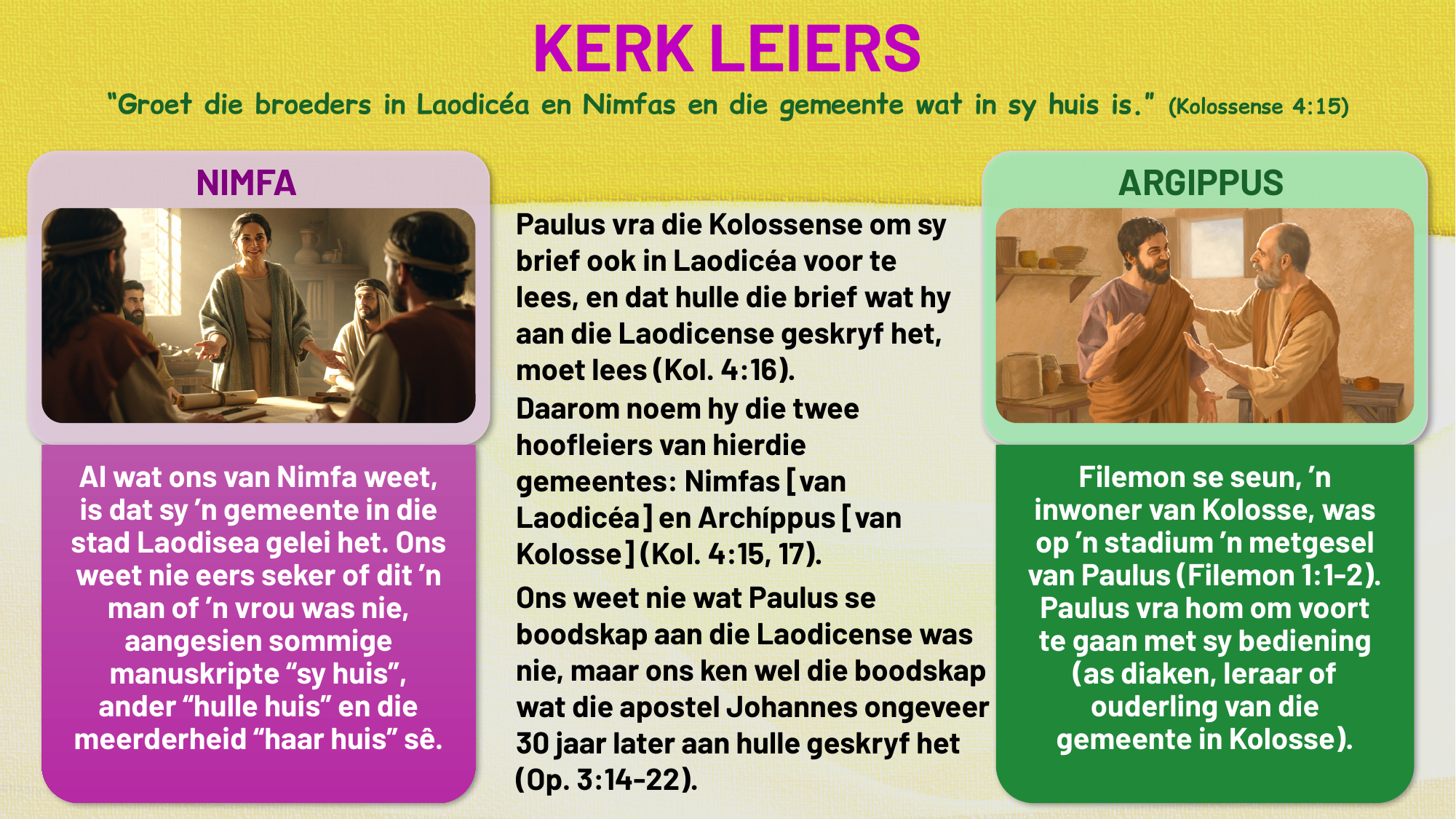

KERK LEIERS
“Groet die broeders in Laodicéa en Nimfas en die gemeente wat in sy huis is.” (Kolossense 4:15)
Al wat ons van Nimfa weet, is dat sy ’n gemeente in die stad Laodisea gelei het. Ons weet nie eers seker of dit ’n man of ’n vrou was nie, aangesien sommige manuskripte “sy huis”, ander “hulle huis” en die meerderheid “haar huis” sê.
Filemon se seun, ’n inwoner van Kolosse, was op ’n stadium ’n metgesel van Paulus (Filemon 1:1-2). Paulus vra hom om voort te gaan met sy bediening (as diaken, leraar of ouderling van die gemeente in Kolosse).
NIMFA
ARGIPPUS
Paulus vra die Kolossense om sy brief ook in Laodicéa voor te lees, en dat hulle die brief wat hy aan die Laodicense geskryf het, moet lees (Kol. 4:16).
Daarom noem hy die twee hoofleiers van hierdie gemeentes: Nimfas [van Laodicéa] en Archíppus [van Kolosse] (Kol. 4:15, 17).
Ons weet nie wat Paulus se boodskap aan die Laodicense was nie, maar ons ken wel die boodskap wat die apostel Johannes ongeveer 30 jaar later aan hulle geskryf het (Op. 3:14-22).